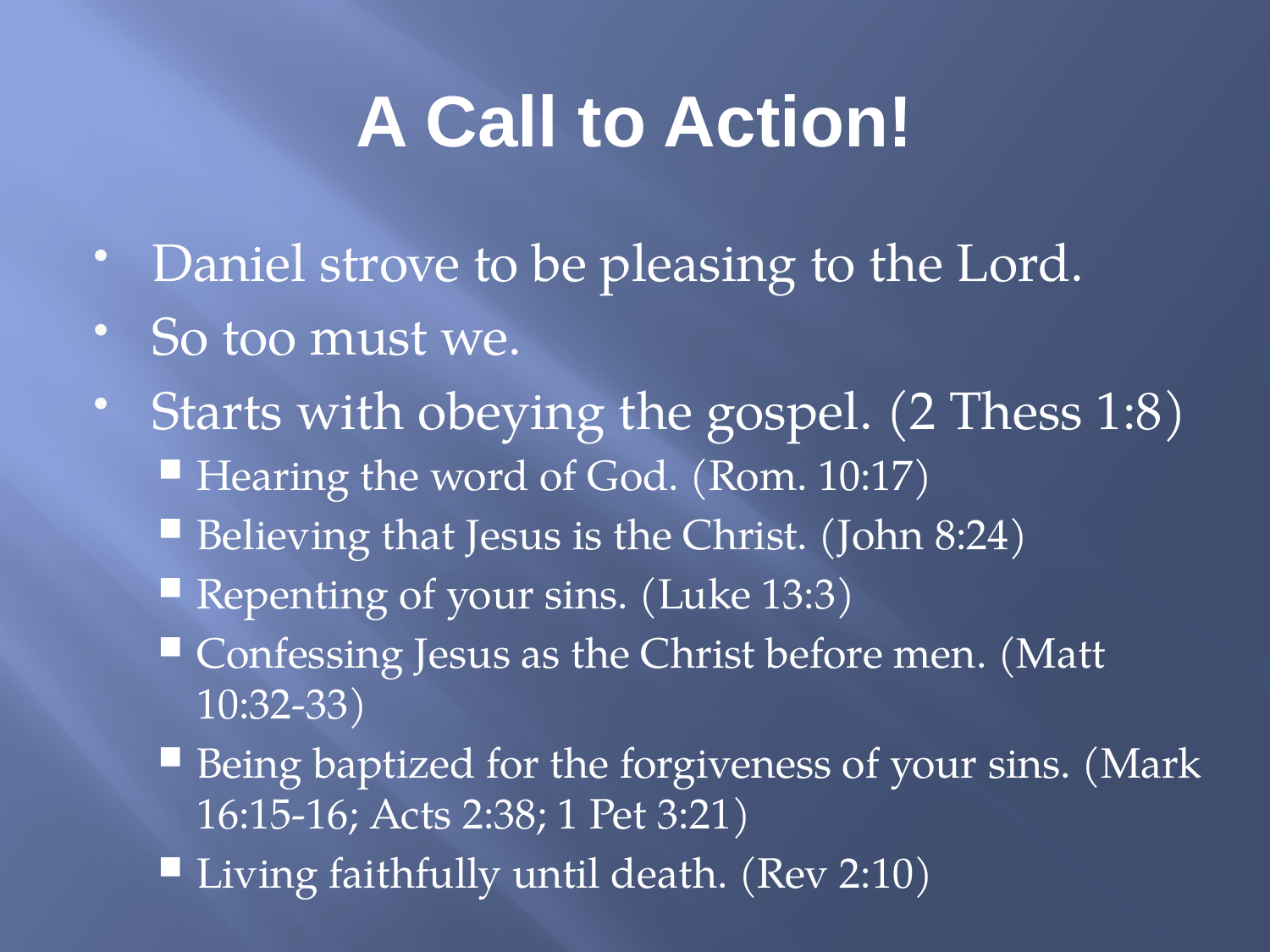

# A Call to Action!
Daniel strove to be pleasing to the Lord.
So too must we.
Starts with obeying the gospel. (2 Thess 1:8)
Hearing the word of God. (Rom. 10:17)
Believing that Jesus is the Christ. (John 8:24)
Repenting of your sins. (Luke 13:3)
Confessing Jesus as the Christ before men. (Matt 10:32-33)
Being baptized for the forgiveness of your sins. (Mark 16:15-16; Acts 2:38; 1 Pet 3:21)
Living faithfully until death. (Rev 2:10)